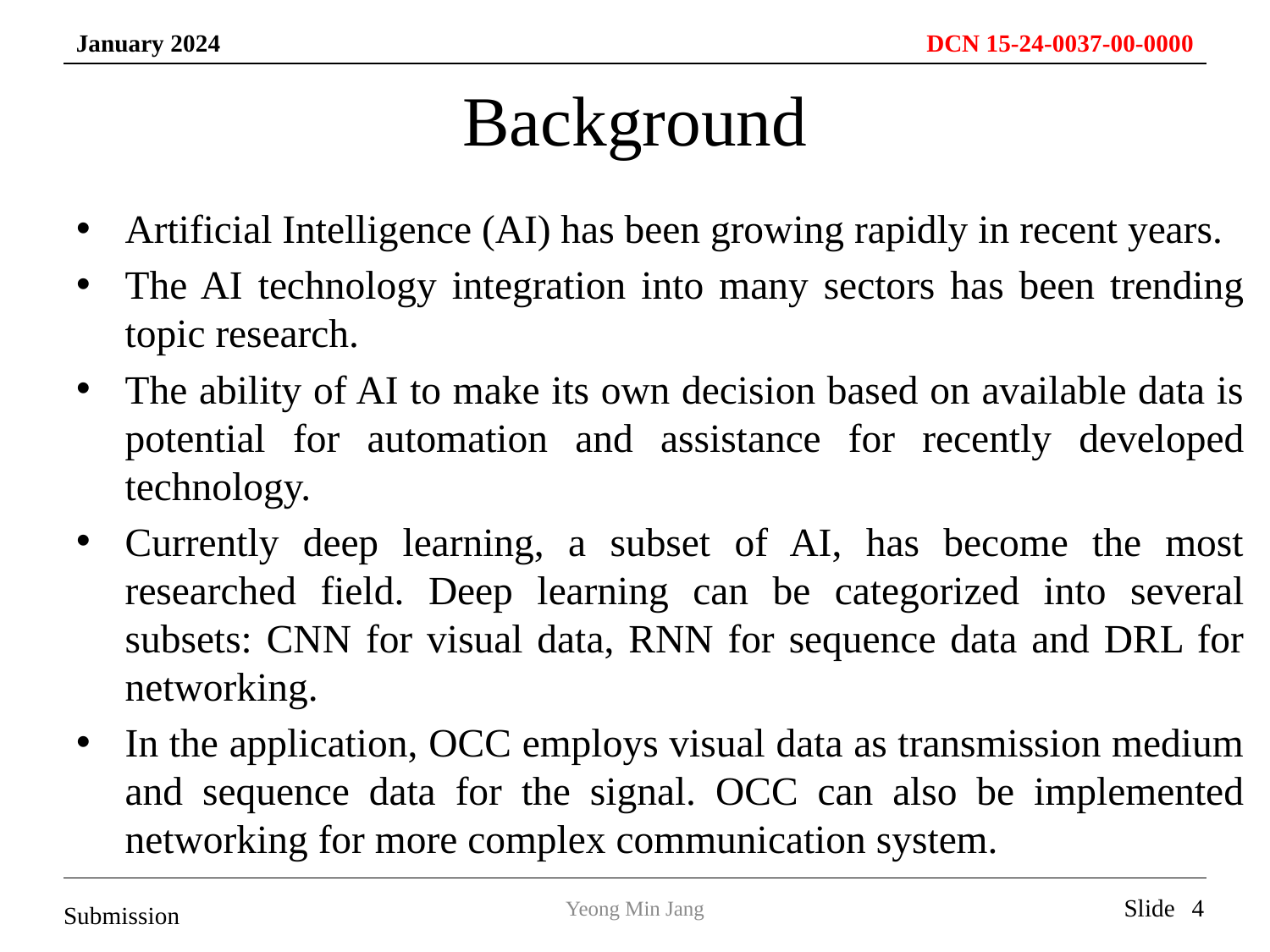

# Background
Artificial Intelligence (AI) has been growing rapidly in recent years.
The AI technology integration into many sectors has been trending topic research.
The ability of AI to make its own decision based on available data is potential for automation and assistance for recently developed technology.
Currently deep learning, a subset of AI, has become the most researched field. Deep learning can be categorized into several subsets: CNN for visual data, RNN for sequence data and DRL for networking.
In the application, OCC employs visual data as transmission medium and sequence data for the signal. OCC can also be implemented networking for more complex communication system.